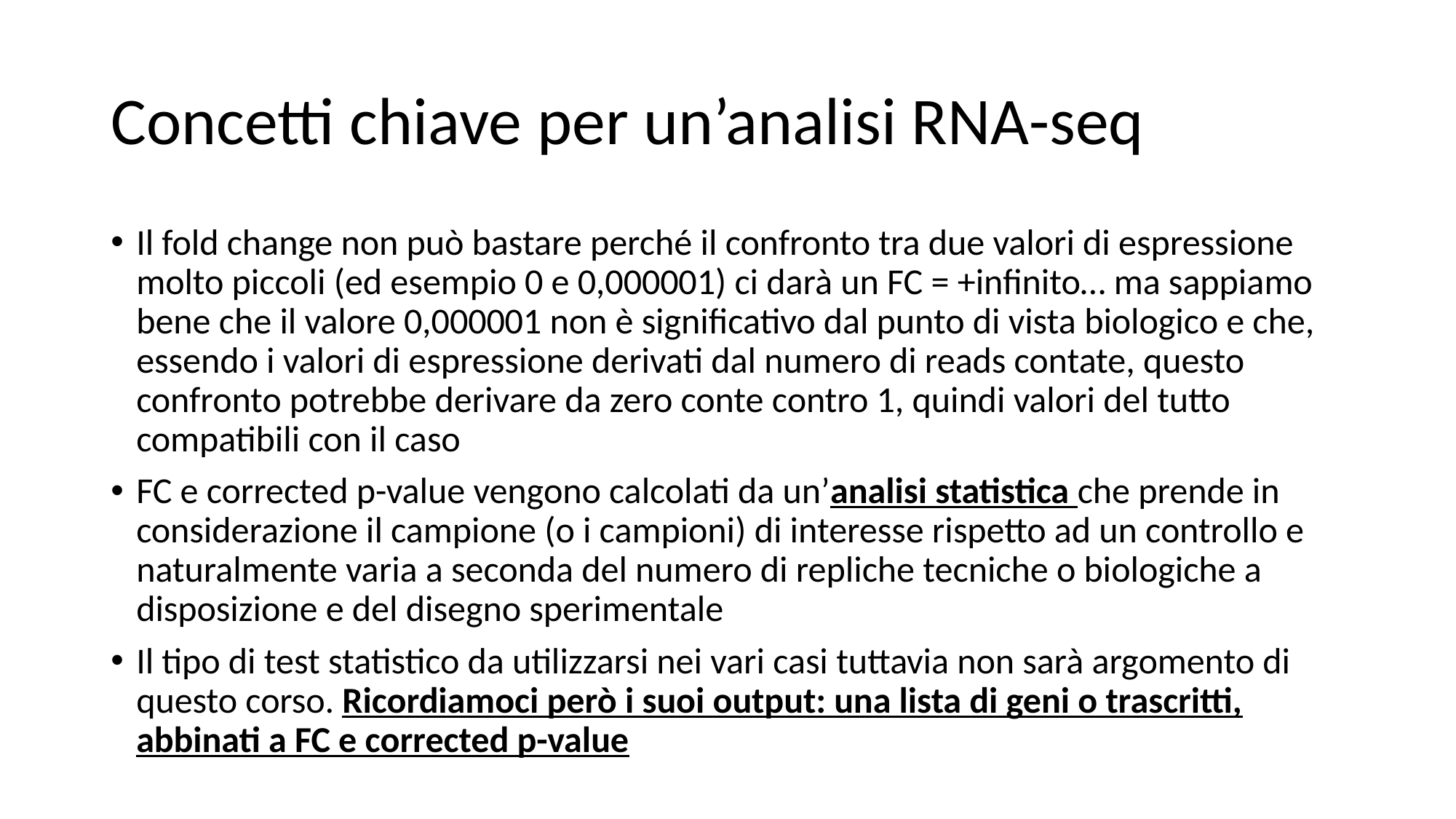

# Concetti chiave per un’analisi RNA-seq
Il fold change non può bastare perché il confronto tra due valori di espressione molto piccoli (ed esempio 0 e 0,000001) ci darà un FC = +infinito… ma sappiamo bene che il valore 0,000001 non è significativo dal punto di vista biologico e che, essendo i valori di espressione derivati dal numero di reads contate, questo confronto potrebbe derivare da zero conte contro 1, quindi valori del tutto compatibili con il caso
FC e corrected p-value vengono calcolati da un’analisi statistica che prende in considerazione il campione (o i campioni) di interesse rispetto ad un controllo e naturalmente varia a seconda del numero di repliche tecniche o biologiche a disposizione e del disegno sperimentale
Il tipo di test statistico da utilizzarsi nei vari casi tuttavia non sarà argomento di questo corso. Ricordiamoci però i suoi output: una lista di geni o trascritti, abbinati a FC e corrected p-value